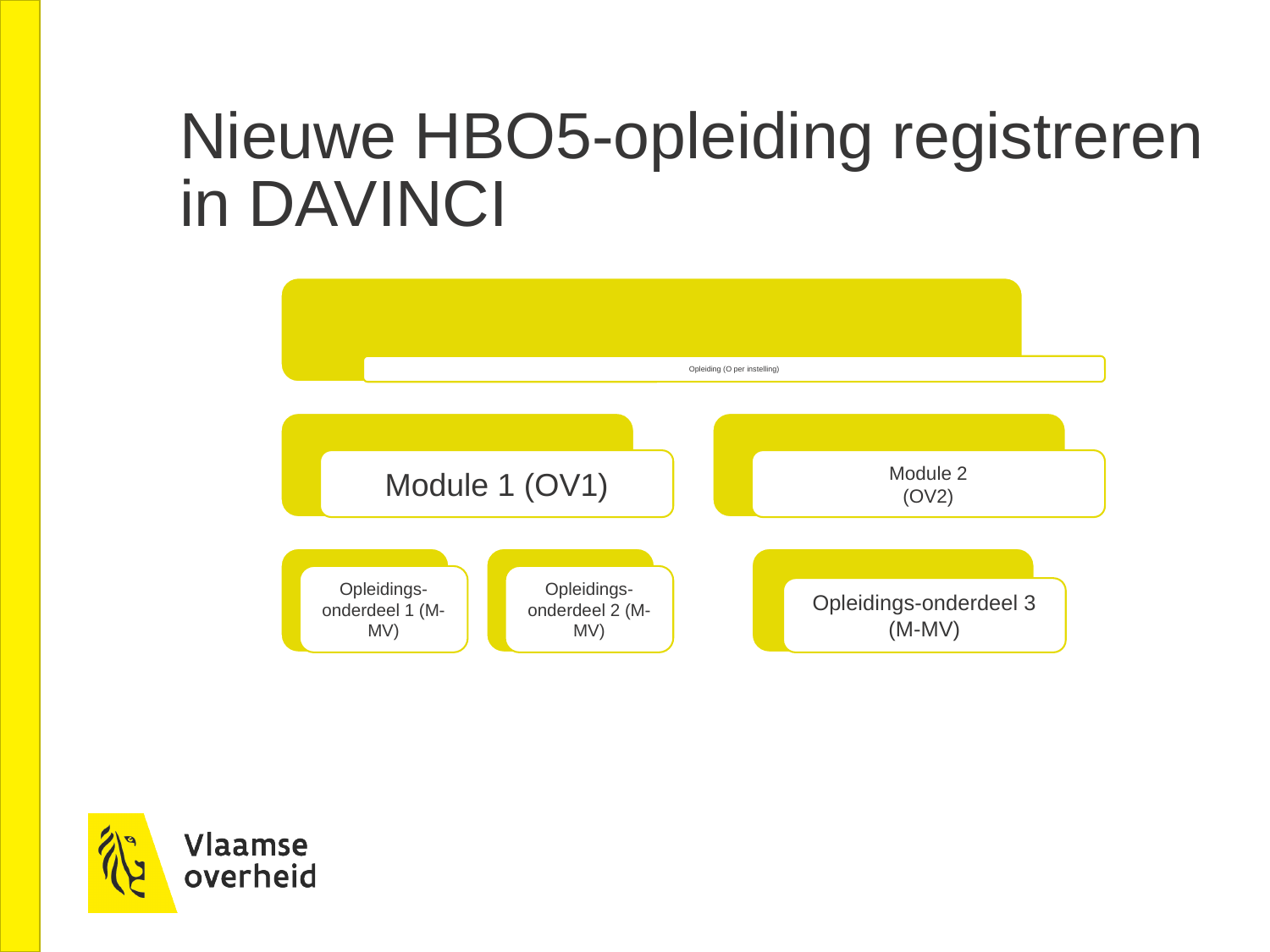

# Nieuwe HBO5-opleiding registreren in DAVINCI
Opleiding (O per instelling)
Module 1 (OV1)
Opleidings-onderdeel 1 (M-MV)
Opleidings-onderdeel 2 (M-MV)
Module 2
(OV2)
Opleidings-onderdeel 3 (M-MV)